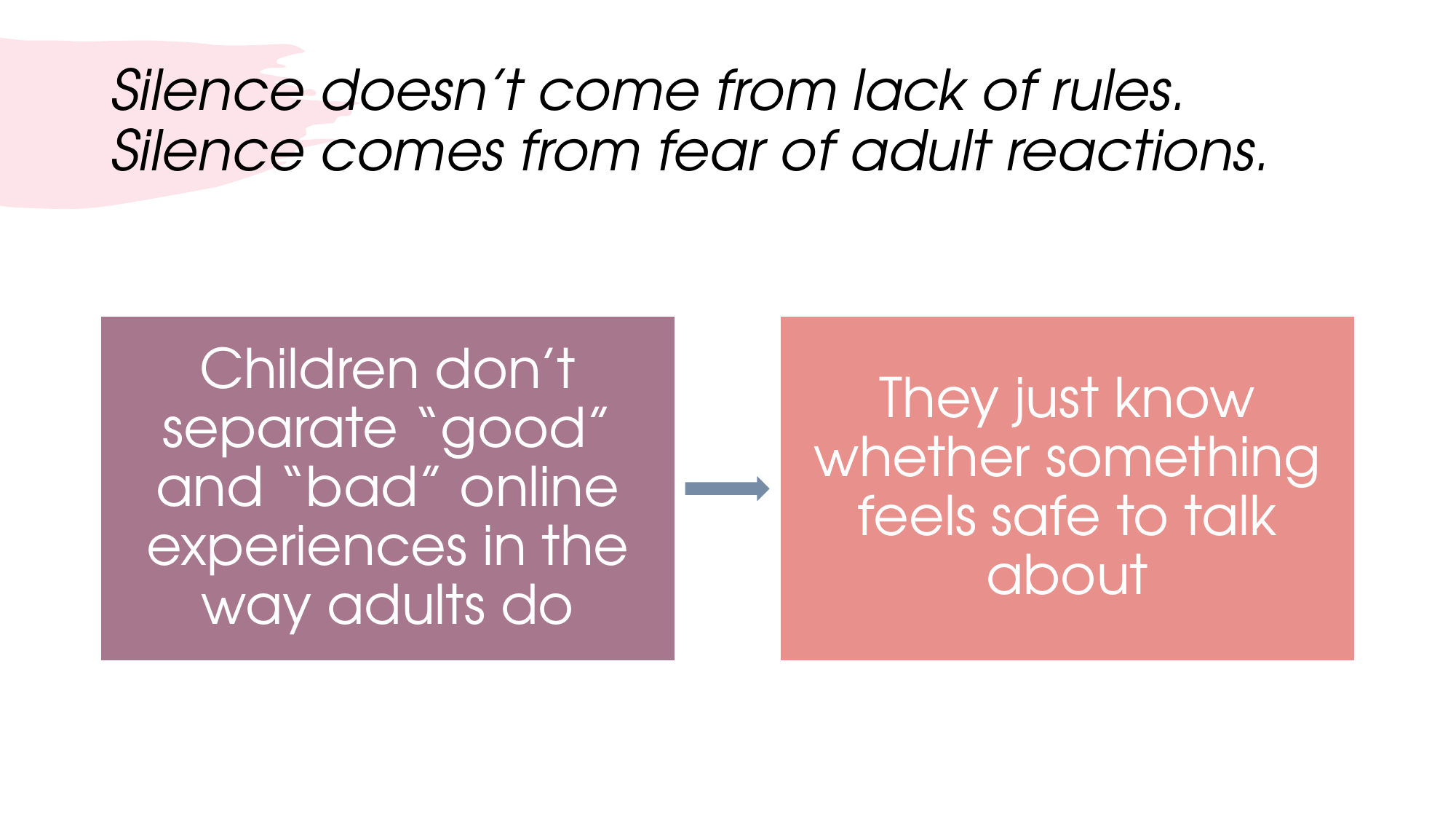

Silence doesn’t come from lack of rules.
Silence comes from fear of adult reactions.
Children don’t separate “good” and “bad” online experiences in the way adults do
They just know whether something feels safe to talk about